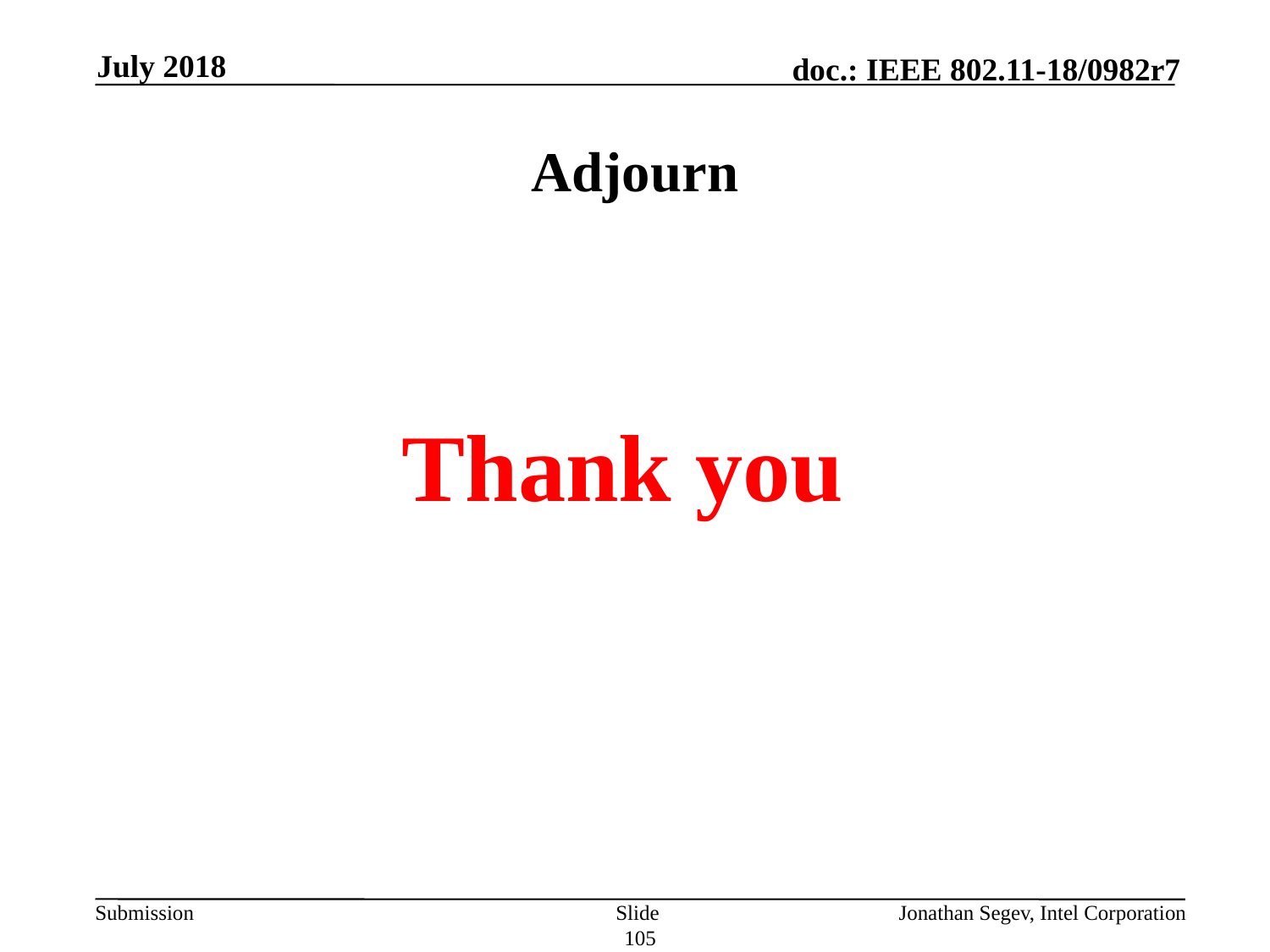

July 2018
# Adjourn

Thank you

Slide 105
Jonathan Segev, Intel Corporation